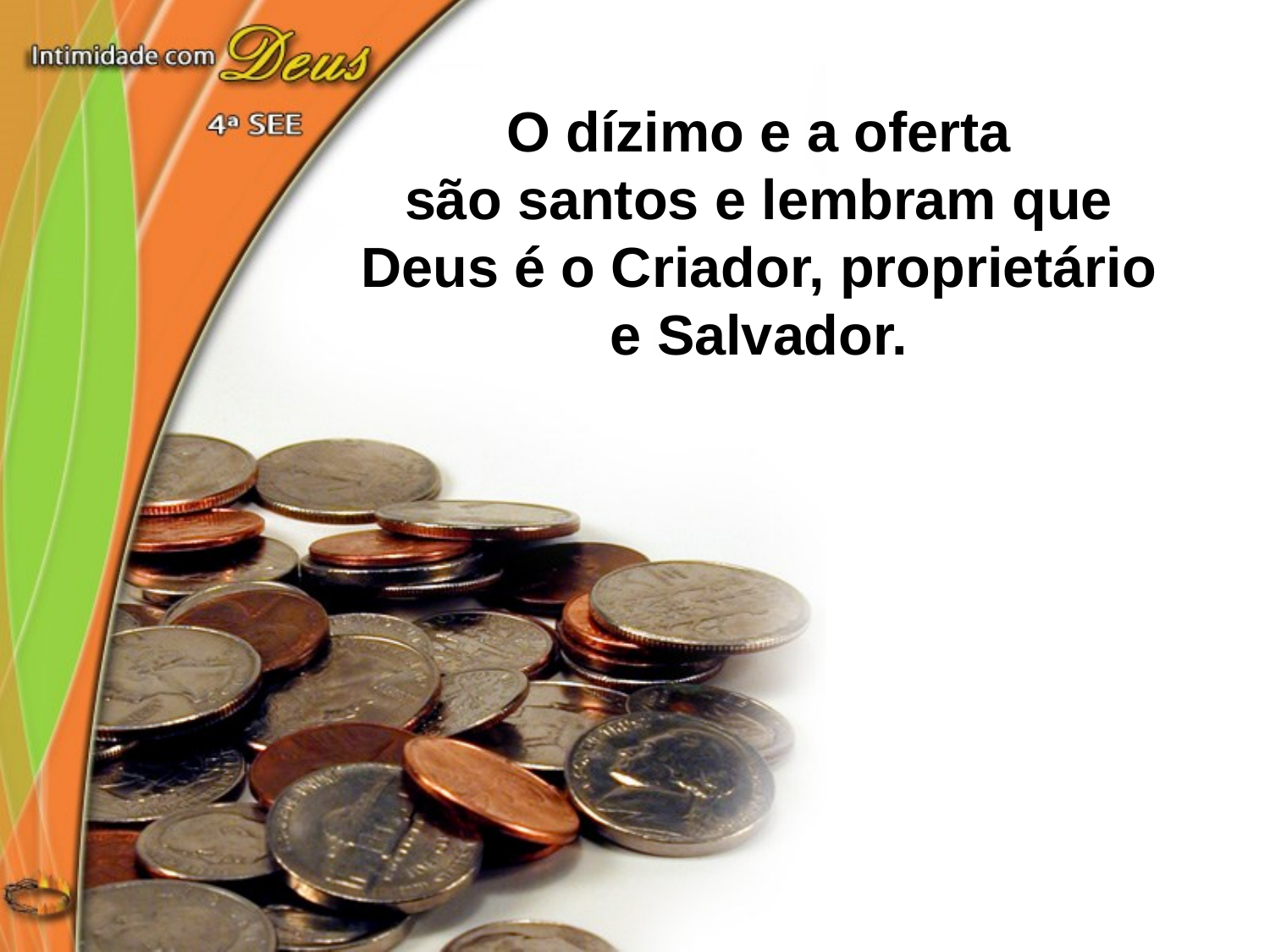

O dízimo e a oferta
são santos e lembram que Deus é o Criador, proprietário e Salvador.